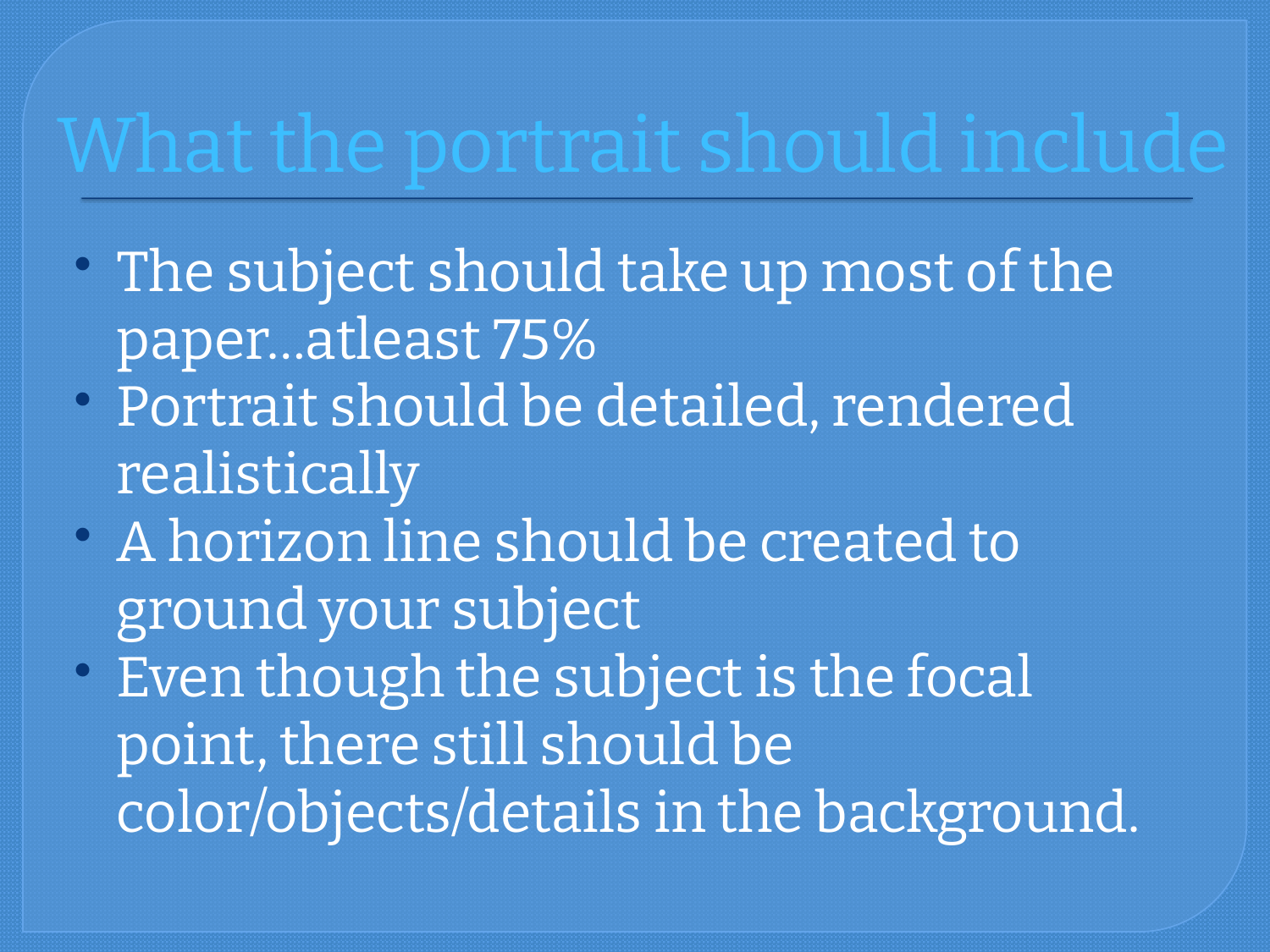

# What the portrait should include
The subject should take up most of the paper…atleast 75%
Portrait should be detailed, rendered realistically
A horizon line should be created to ground your subject
Even though the subject is the focal point, there still should be color/objects/details in the background.